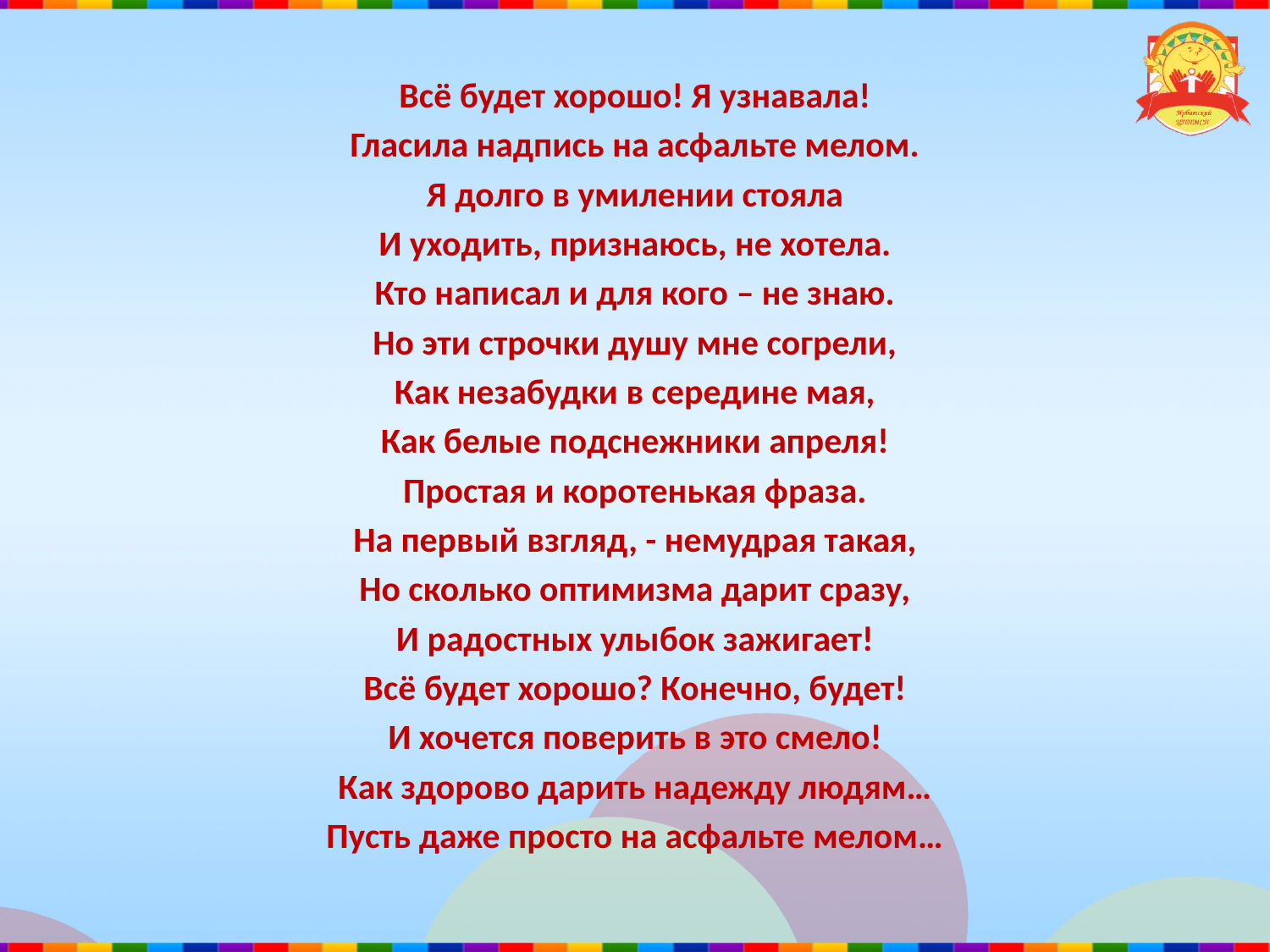

#
Всё будет хорошо! Я узнавала!
Гласила надпись на асфальте мелом.
Я долго в умилении стояла
И уходить, признаюсь, не хотела.
Кто написал и для кого – не знаю.
Но эти строчки душу мне согрели,
Как незабудки в середине мая,
Как белые подснежники апреля!
Простая и коротенькая фраза.
На первый взгляд, - немудрая такая,
Но сколько оптимизма дарит сразу,
И радостных улыбок зажигает!
Всё будет хорошо? Конечно, будет!
И хочется поверить в это смело!
Как здорово дарить надежду людям…
Пусть даже просто на асфальте мелом…